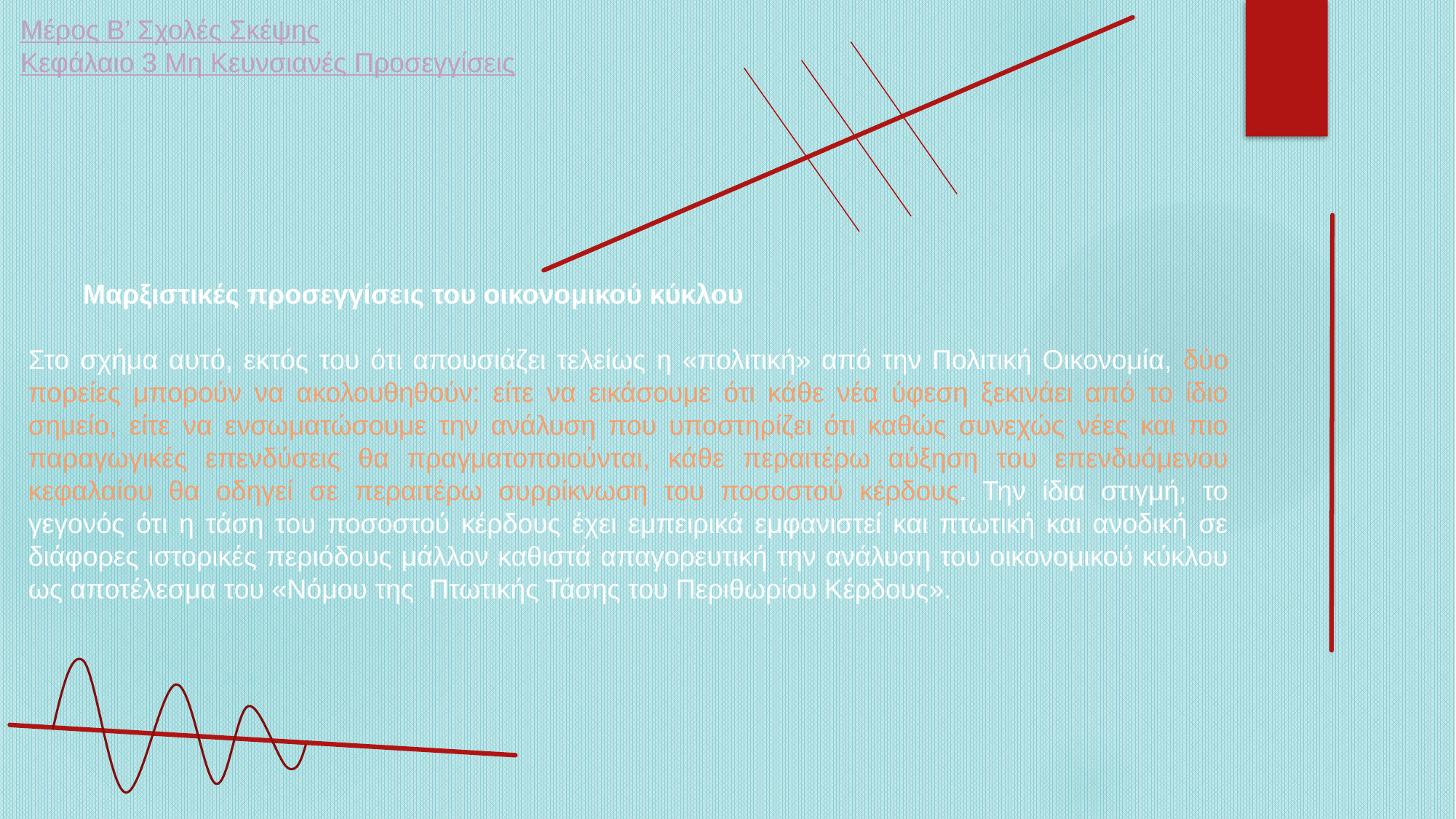

Μέρος Β’ Σχολές Σκέψης
Κεφάλαιο 3 Μη Κευνσιανές Προσεγγίσεις
Μαρξιστικές προσεγγίσεις του οικονομικού κύκλου

Στο σχήμα αυτό, εκτός του ότι απουσιάζει τελείως η «πολιτική» από την Πολιτική Οικονομία, δύο πορείες μπορούν να ακολουθηθούν: είτε να εικάσουμε ότι κάθε νέα ύφεση ξεκινάει από το ίδιο σημείο, είτε να ενσωματώσουμε την ανάλυση που υποστηρίζει ότι καθώς συνεχώς νέες και πιο παραγωγικές επενδύσεις θα πραγματοποιούνται, κάθε περαιτέρω αύξηση του επενδυόμενου κεφαλαίου θα οδηγεί σε περαιτέρω συρρίκνωση του ποσοστού κέρδους. Την ίδια στιγμή, το γεγονός ότι η τάση του ποσοστού κέρδους έχει εμπειρικά εμφανιστεί και πτωτική και ανοδική σε διάφορες ιστορικές περιόδους μάλλον καθιστά απαγορευτική την ανάλυση του οικονομικού κύκλου ως αποτέλεσμα του «Νόμου της  Πτωτικής Τάσης του Περιθωρίου Κέρδους».